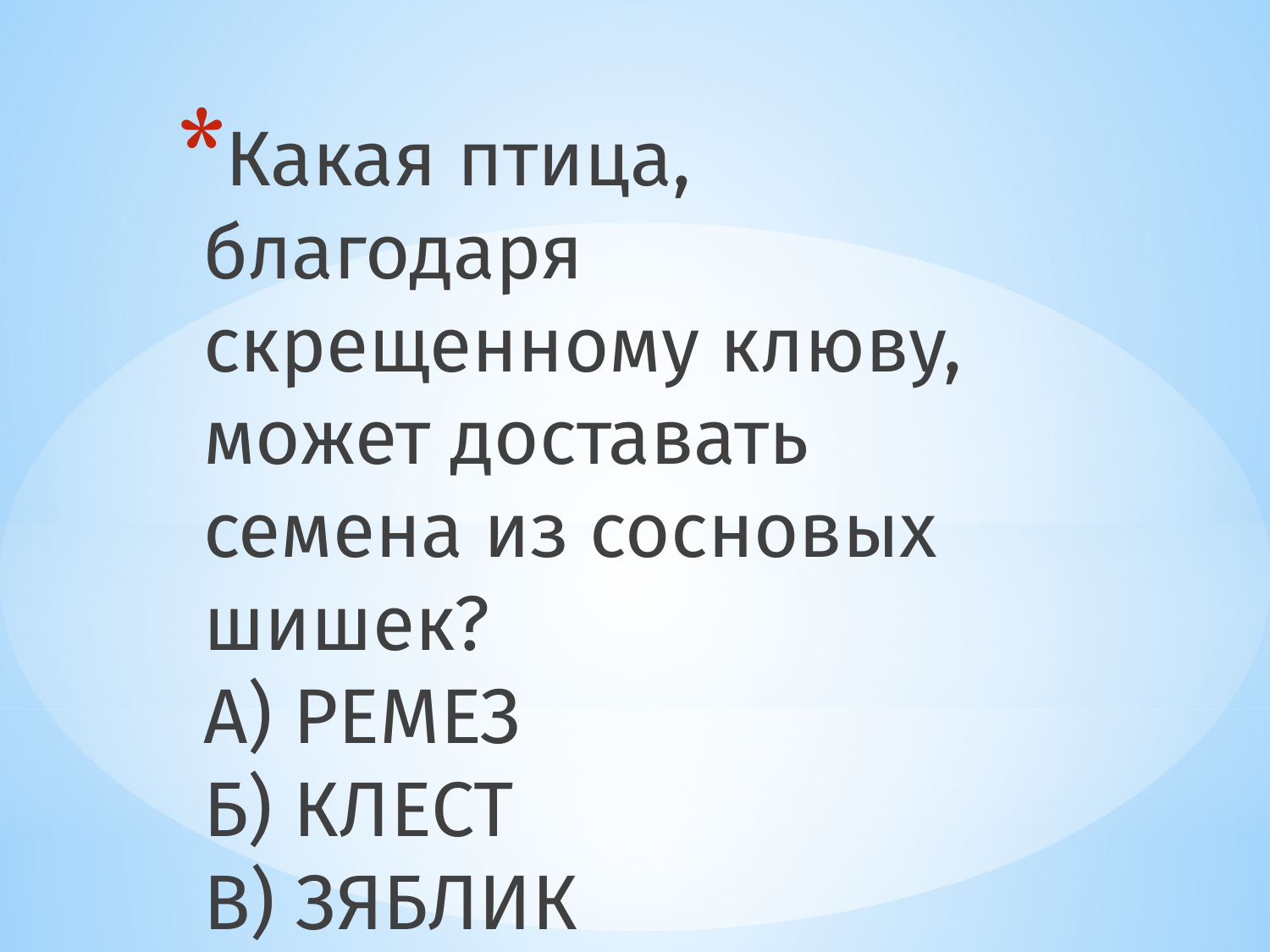

Какая птица, благодаря скрещенному клюву, может доставать семена из сосновых шишек?
А) РЕМЕЗ
Б) КЛЕСТ
В) ЗЯБЛИК
#